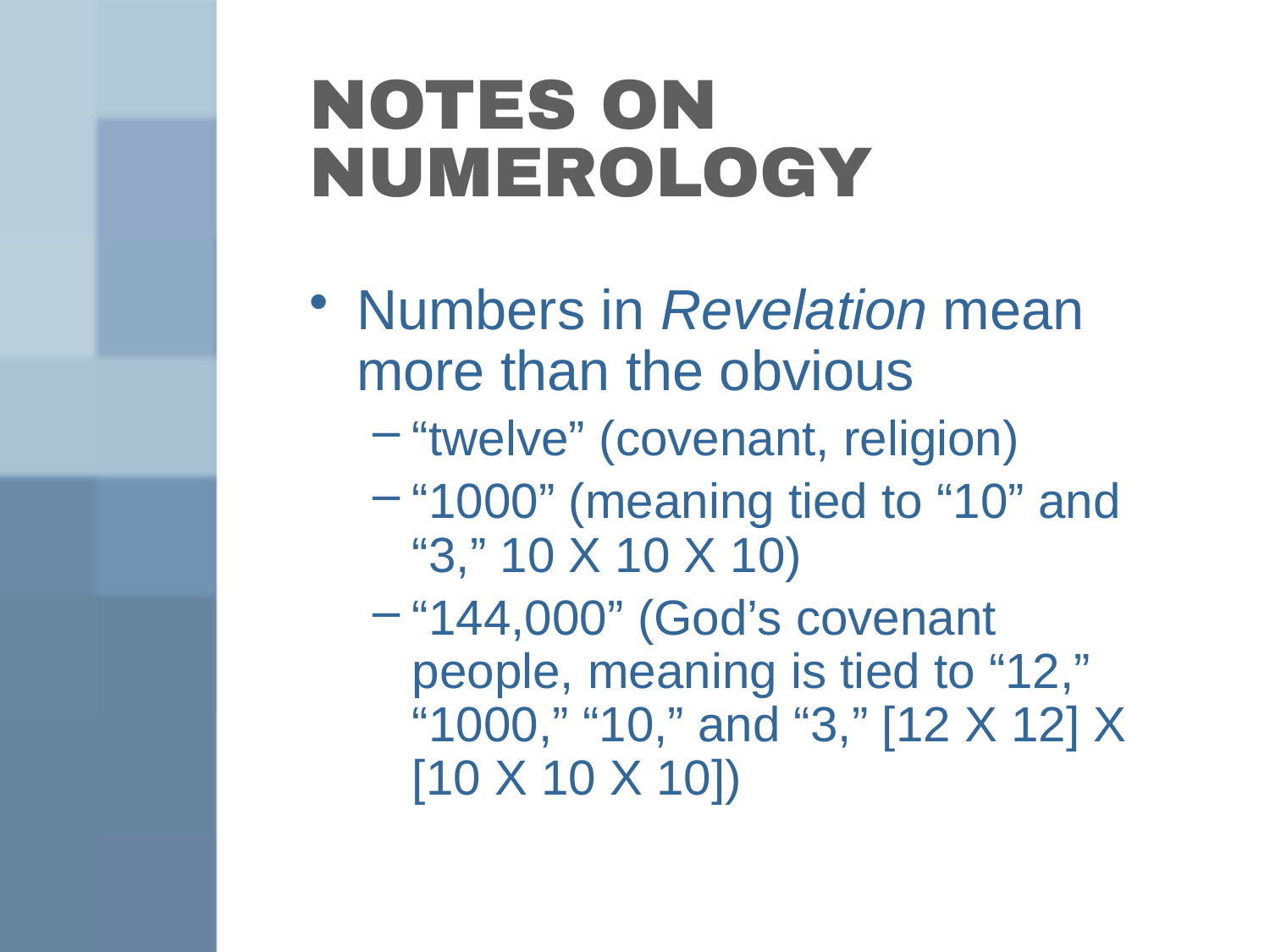

# NOTES ON NUMEROLOGY
Numbers in Revelation mean more than the obvious
“twelve” (covenant, religion)
“1000” (meaning tied to “10” and “3,” 10 X 10 X 10)
“144,000” (God’s covenant people, meaning is tied to “12,” “1000,” “10,” and “3,” [12 X 12] X [10 X 10 X 10])